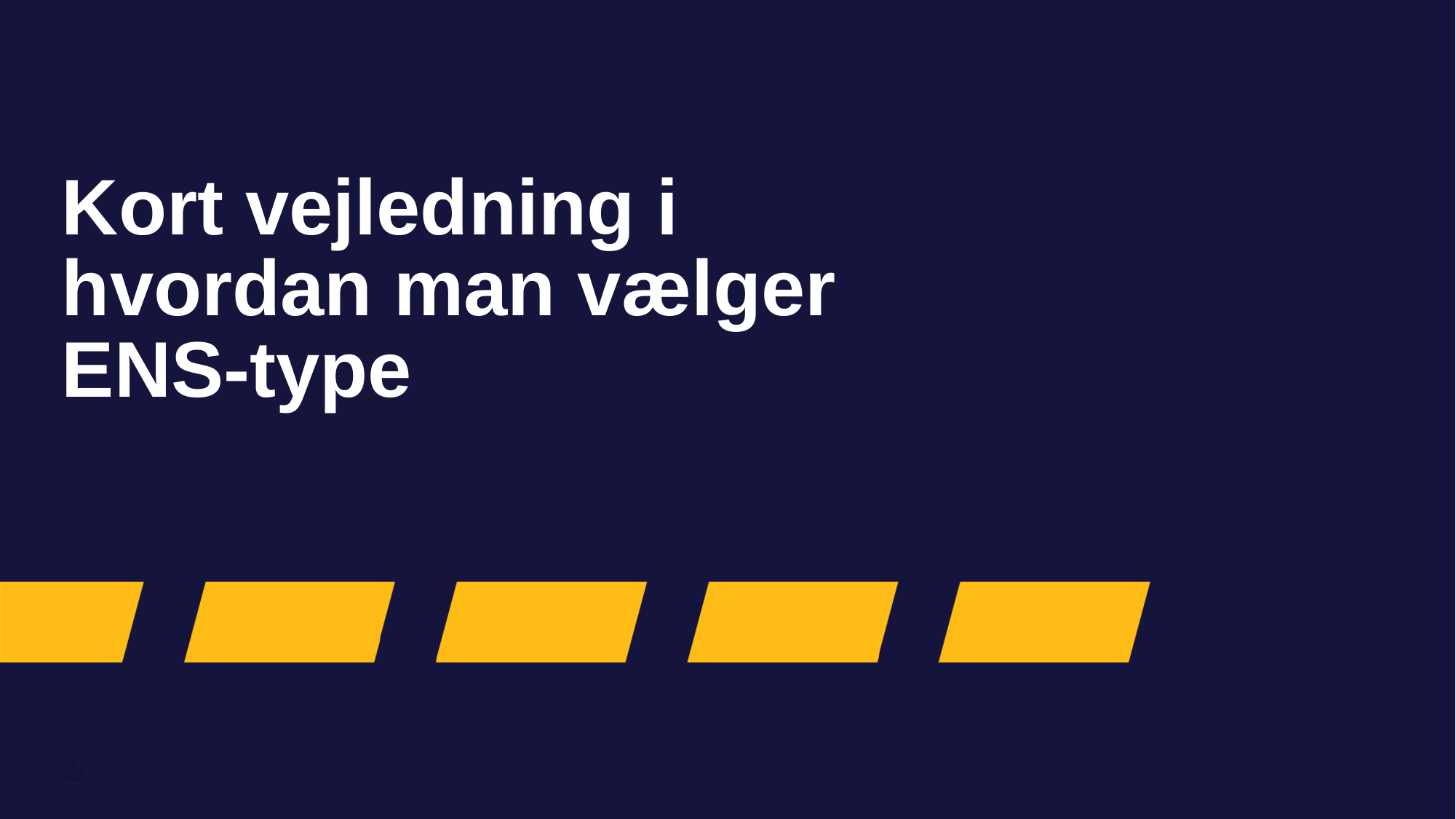

# Kort vejledning i hvordan man vælger ENS-type